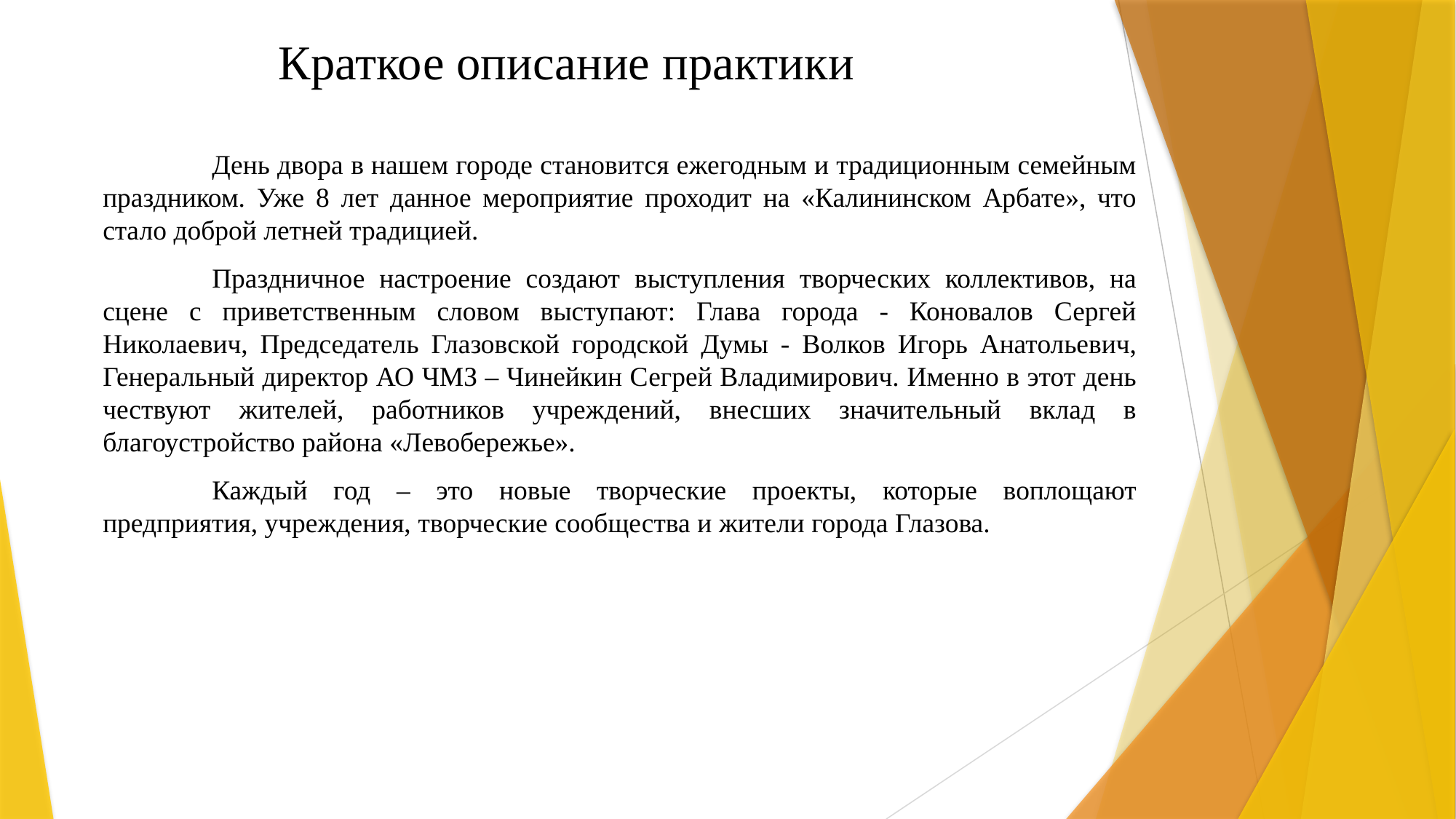

# Краткое описание практики
	День двора в нашем городе становится ежегодным и традиционным семейным праздником. Уже 8 лет данное мероприятие проходит на «Калининском Арбате», что стало доброй летней традицией.
	Праздничное настроение создают выступления творческих коллективов, на сцене с приветственным словом выступают: Глава города - Коновалов Сергей Николаевич, Председатель Глазовской городской Думы - Волков Игорь Анатольевич, Генеральный директор АО ЧМЗ – Чинейкин Сегрей Владимирович. Именно в этот день чествуют жителей, работников учреждений, внесших значительный вклад в благоустройство района «Левобережье».
	Каждый год – это новые творческие проекты, которые воплощают предприятия, учреждения, творческие сообщества и жители города Глазова.